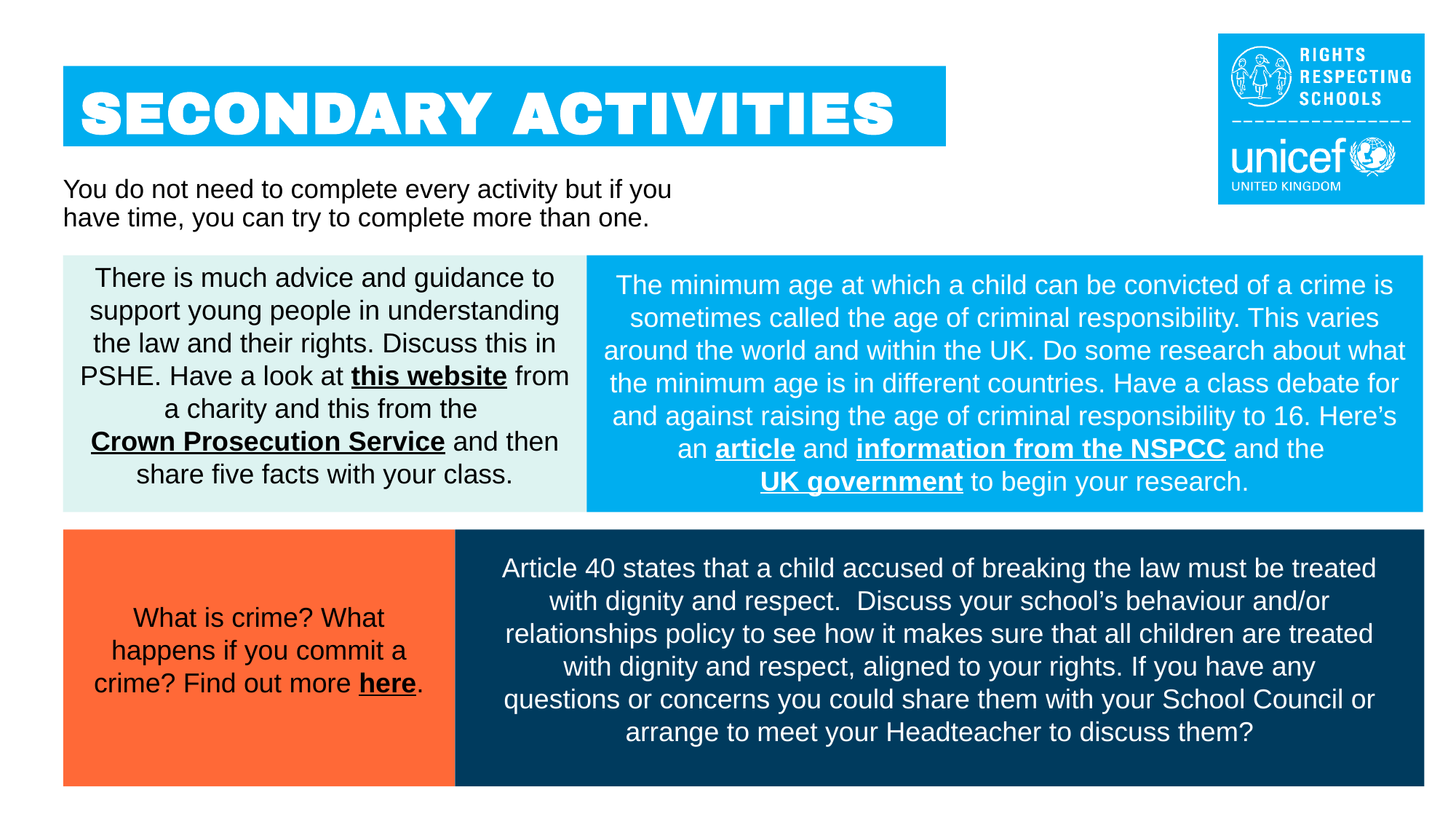

SECONDARY ACTIVITIES
You do not need to complete every activity but if you have time, you can try to complete more than one.

There is much advice and guidance to support young people in understanding the law and their rights. Discuss this in PSHE. Have a look at this website from a charity and this from the Crown Prosecution Service and then share five facts with your class.

The minimum age at which a child can be convicted of a crime is sometimes called the age of criminal responsibility. This varies around the world and within the UK. Do some research about what the minimum age is in different countries. Have a class debate for and against raising the age of criminal responsibility to 16. Here’s an article and information from the NSPCC and the UK government to begin your research.

Article 40 states that a child accused of breaking the law must be treated with dignity and respect.  Discuss your school’s behaviour and/or relationships policy to see how it makes sure that all children are treated with dignity and respect, aligned to your rights. If you have any questions or concerns you could share them with your School Council or arrange to meet your Headteacher to discuss them?
What is crime? What happens if you commit a crime? Find out more here.